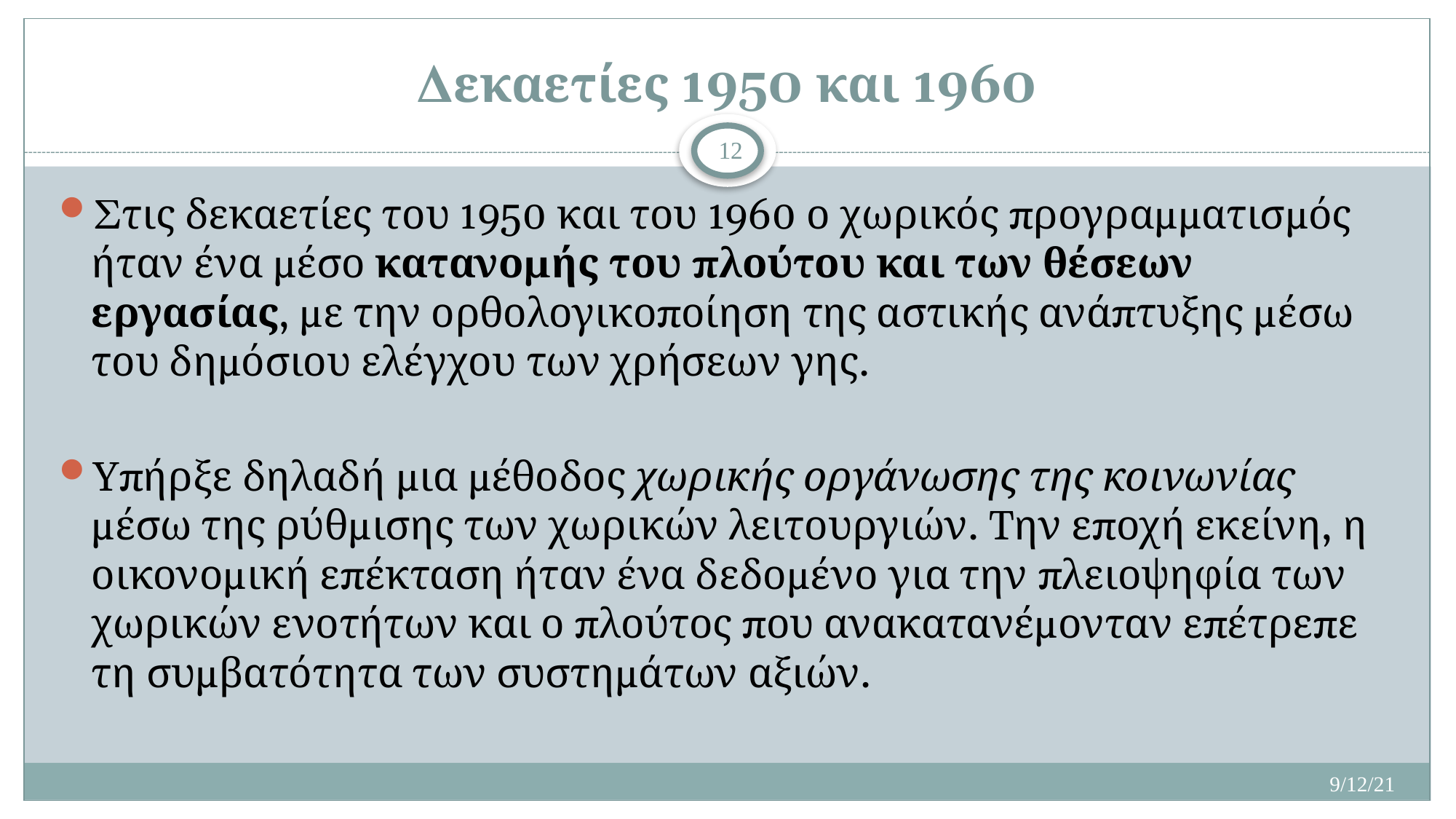

# Δεκαετίες 1950 και 1960
12
Στις δεκαετίες του 1950 και του 1960 ο χωρικός προγραμματισμός ήταν ένα μέσο κατανομής του πλούτου και των θέσεων εργασίας, με την ορθολογικοποίηση της αστικής ανάπτυξης μέσω του δημόσιου ελέγχου των χρήσεων γης.

Υπήρξε δηλαδή μια μέθοδος χωρικής οργάνωσης της κοινωνίας μέσω της ρύθμισης των χωρικών λειτουργιών. Την εποχή εκείνη, η οικονομική επέκταση ήταν ένα δεδομένο για την πλειοψηφία των χωρικών ενοτήτων και ο πλούτος που ανακατανέμονταν επέτρεπε τη συμβατότητα των συστημάτων αξιών.
9/12/21